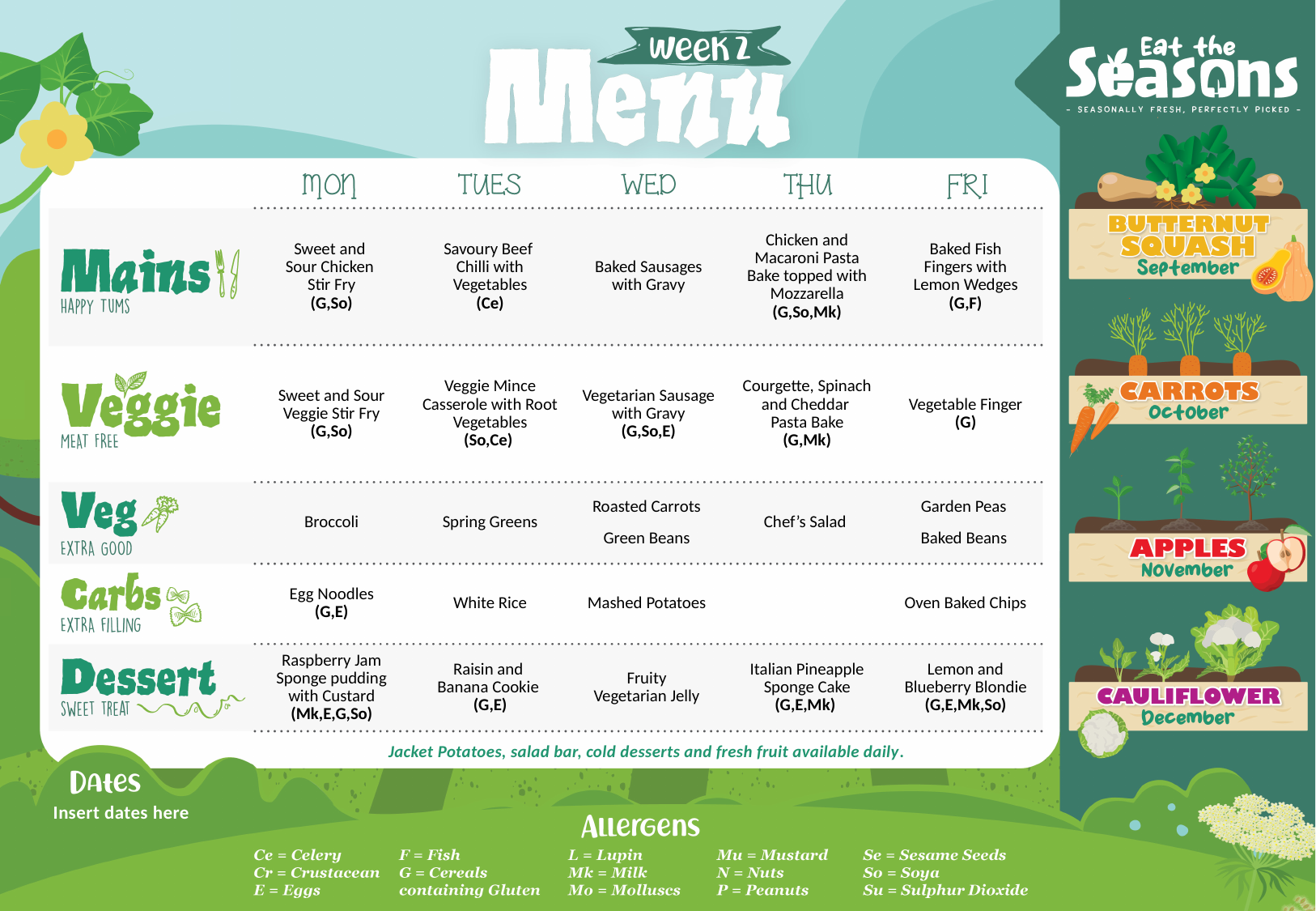

| Sweet and Sour Chicken Stir Fry (G,So) | Savoury Beef Chilli with Vegetables (Ce) | Baked Sausages with Gravy | Chicken and Macaroni Pasta Bake topped with Mozzarella (G,So,Mk) | Baked Fish Fingers with Lemon Wedges (G,F) |
| --- | --- | --- | --- | --- |
| Sweet and Sour Veggie Stir Fry (G,So) | Veggie Mince Casserole with Root Vegetables (So,Ce) | Vegetarian Sausage with Gravy (G,So,E) | Courgette, Spinach and Cheddar Pasta Bake (G,Mk) | Vegetable Finger (G) |
| Broccoli | Spring Greens | Roasted Carrots Green Beans | Chef’s Salad | Garden Peas  Baked Beans |
| Egg Noodles (G,E) | White Rice | Mashed Potatoes |  | Oven Baked Chips |
| Raspberry Jam Sponge pudding with Custard (Mk,E,G,So) | Raisin and Banana Cookie (G,E) | Fruity Vegetarian Jelly | Italian Pineapple Sponge Cake (G,E,Mk) | Lemon and Blueberry Blondie (G,E,Mk,So) |
Jacket Potatoes, salad bar, cold desserts and fresh fruit available daily.
Insert dates here